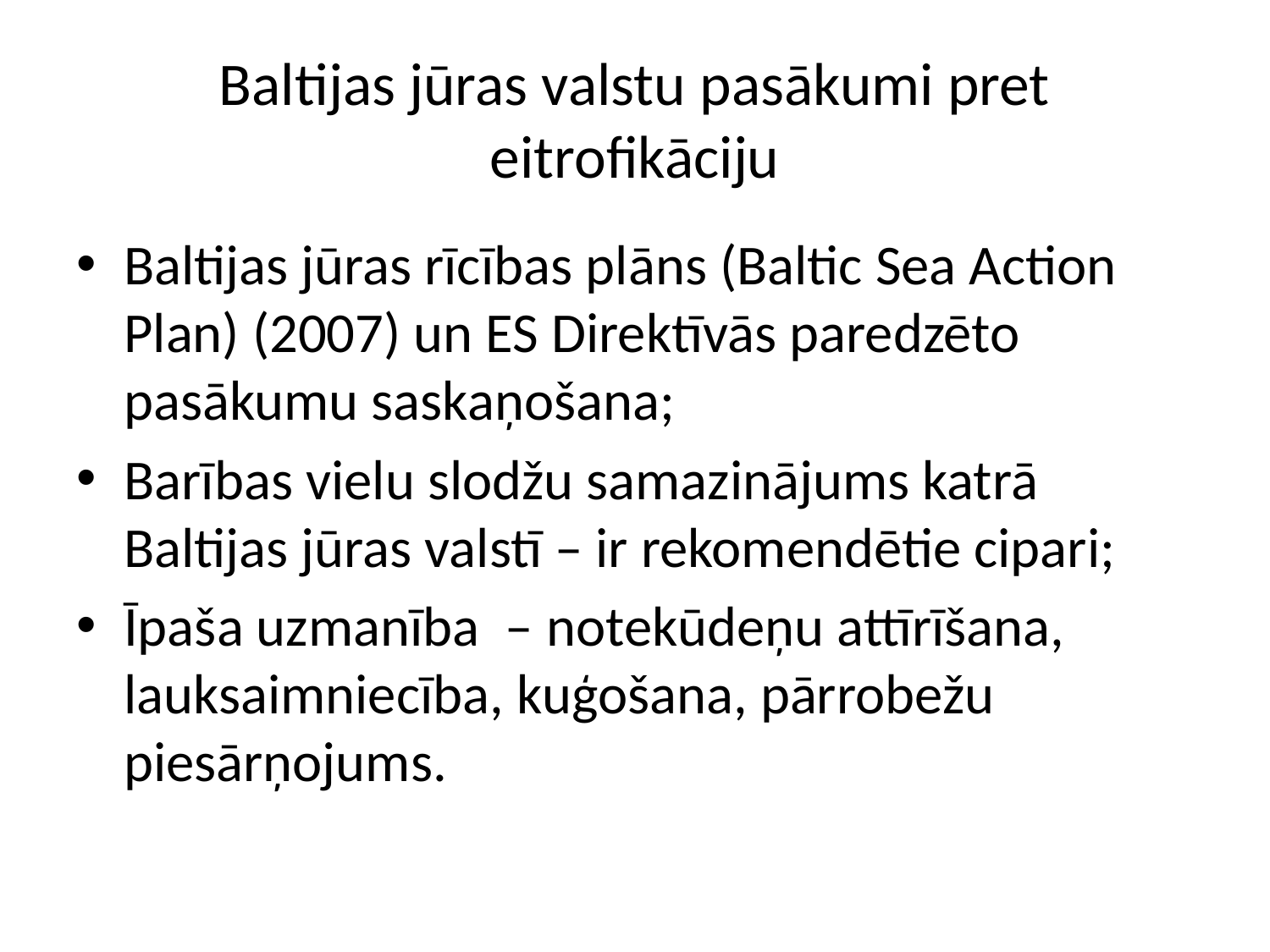

# Baltijas jūras valstu pasākumi pret eitrofikāciju
Baltijas jūras rīcības plāns (Baltic Sea Action Plan) (2007) un ES Direktīvās paredzēto pasākumu saskaņošana;
Barības vielu slodžu samazinājums katrā Baltijas jūras valstī – ir rekomendētie cipari;
Īpaša uzmanība  – notekūdeņu attīrīšana, lauksaimniecība, kuģošana, pārrobežu piesārņojums.